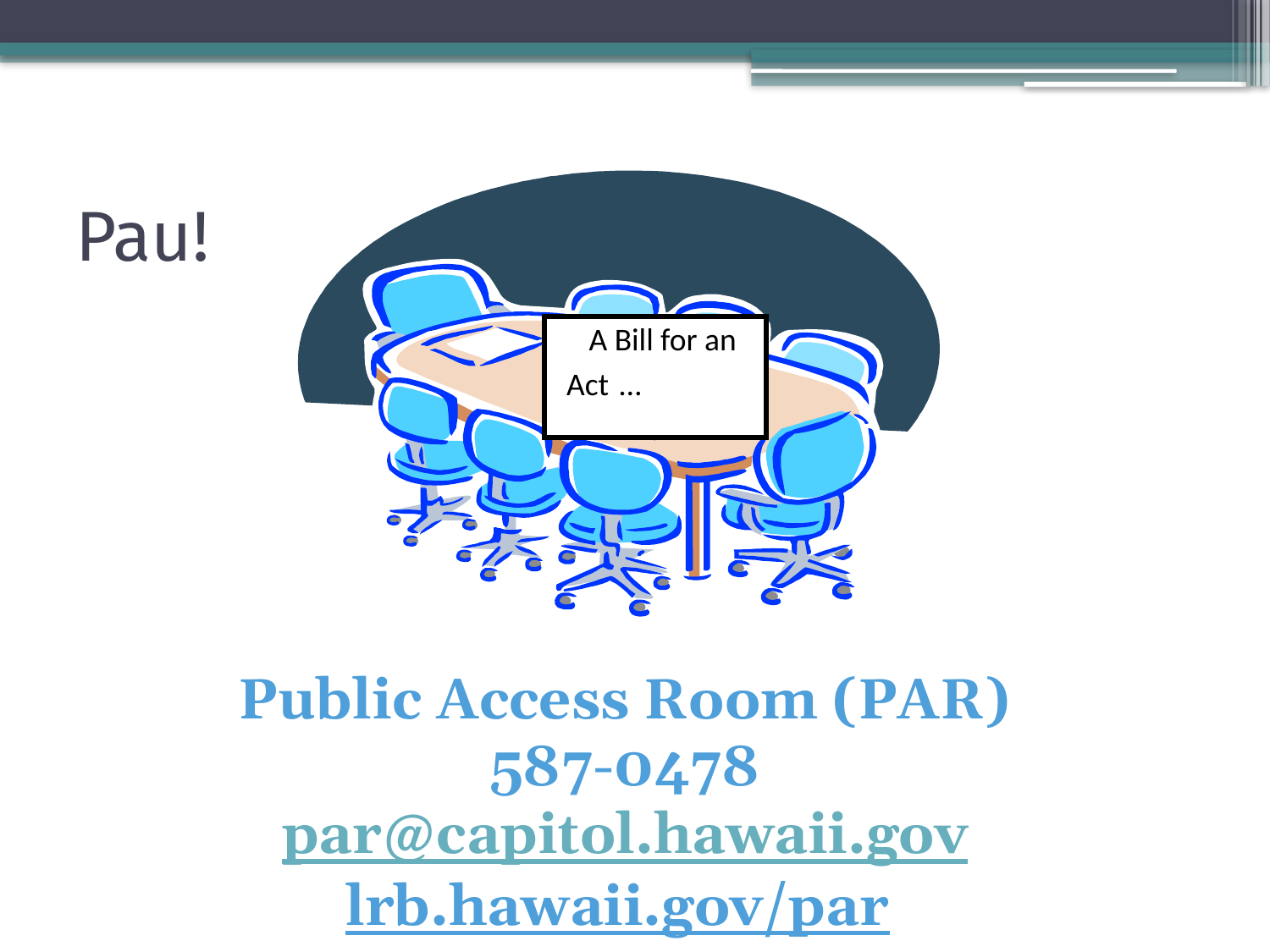

# Pau!

A Bill for an

Act
…

Public Access Room (PAR)
587-0478
par@capitol.hawaii.gov
lrb.hawaii.gov/par